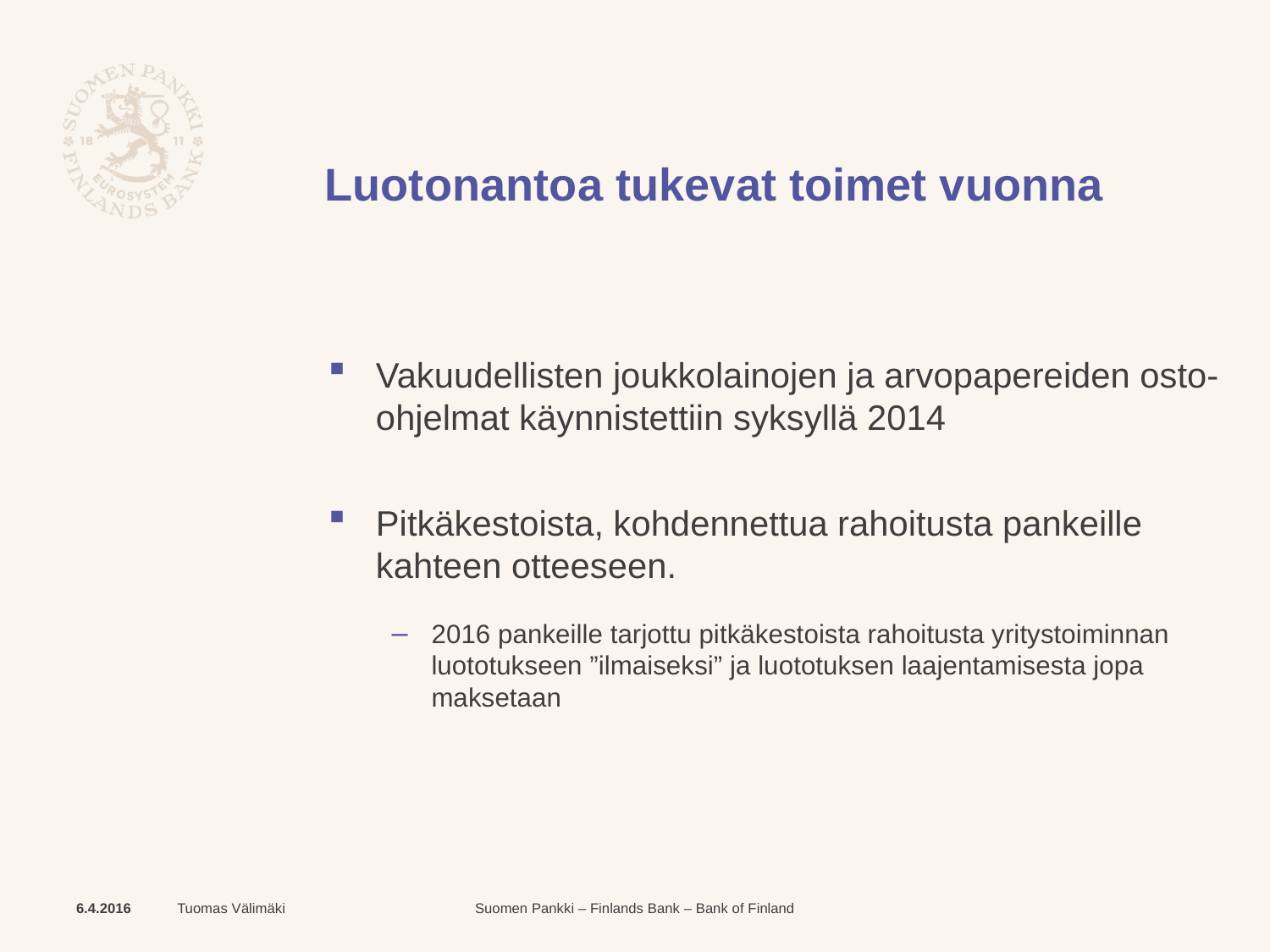

# Luotonantoa tukevat toimet vuonna
Vakuudellisten joukkolainojen ja arvopapereiden osto-ohjelmat käynnistettiin syksyllä 2014
Pitkäkestoista, kohdennettua rahoitusta pankeille kahteen otteeseen.
2016 pankeille tarjottu pitkäkestoista rahoitusta yritystoiminnan luototukseen ”ilmaiseksi” ja luototuksen laajentamisesta jopa maksetaan

6.4.2016
Tuomas Välimäki